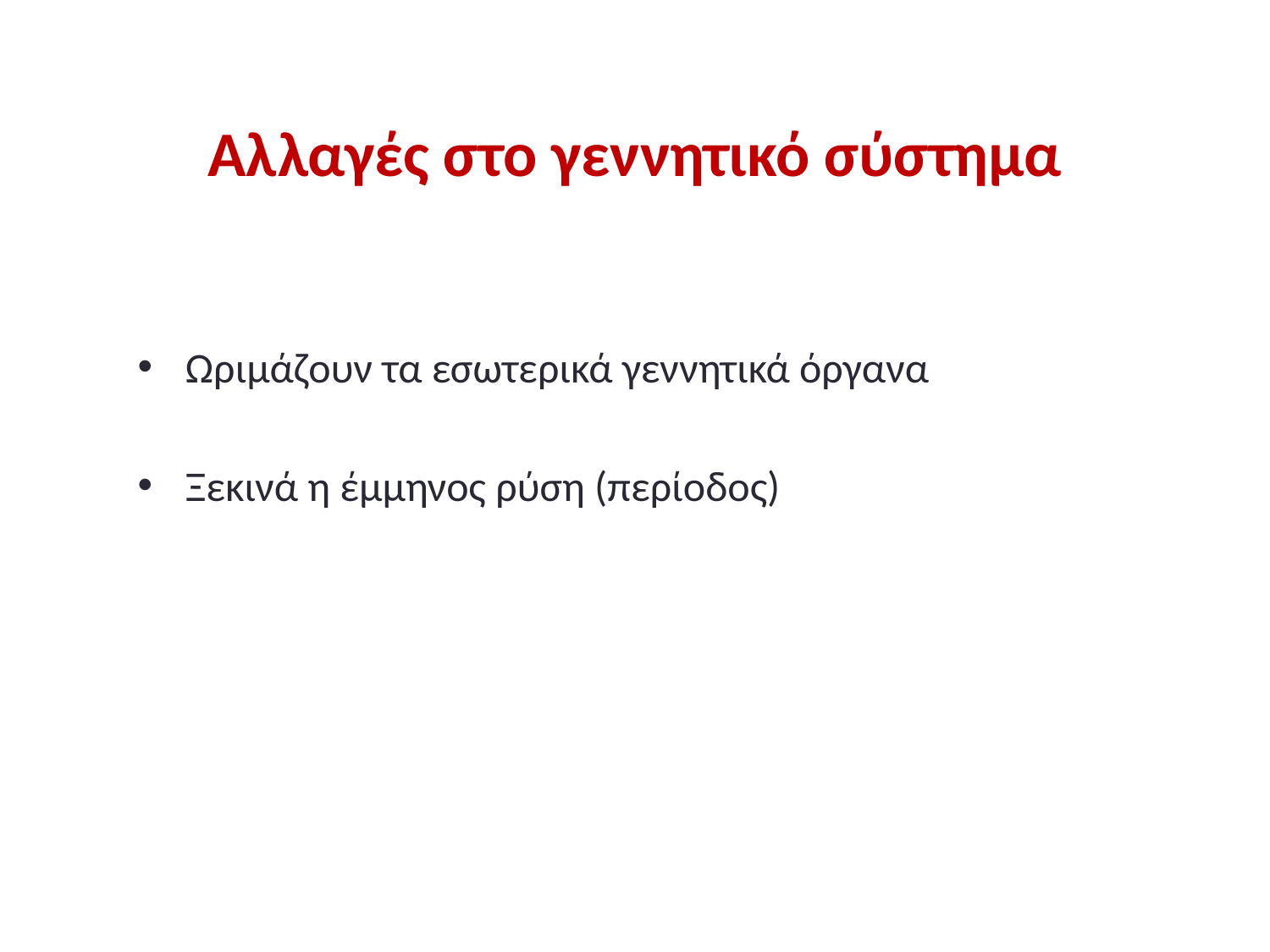

Αλλαγές στο γεννητικό σύστημα

Ωριμάζουν τα εσωτερικά γεννητικά όργανα

Ξεκινά η έμμηνος ρύση (περίοδος)